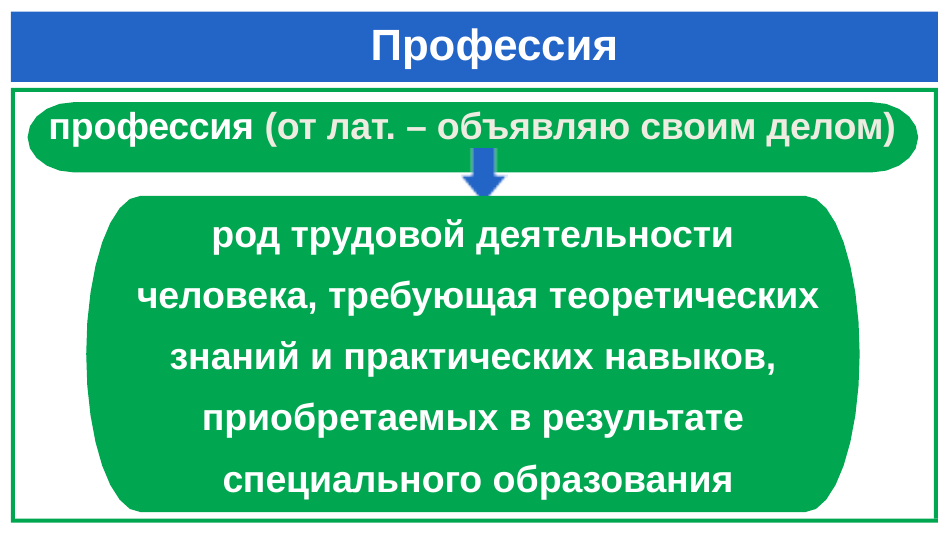

# Профессия
  профессия (от лат. – объявляю своим делом)

род трудовой деятельности

 человека, требующая теоретических

 знаний и практических навыков,

приобретаемых в результате

 специального образования